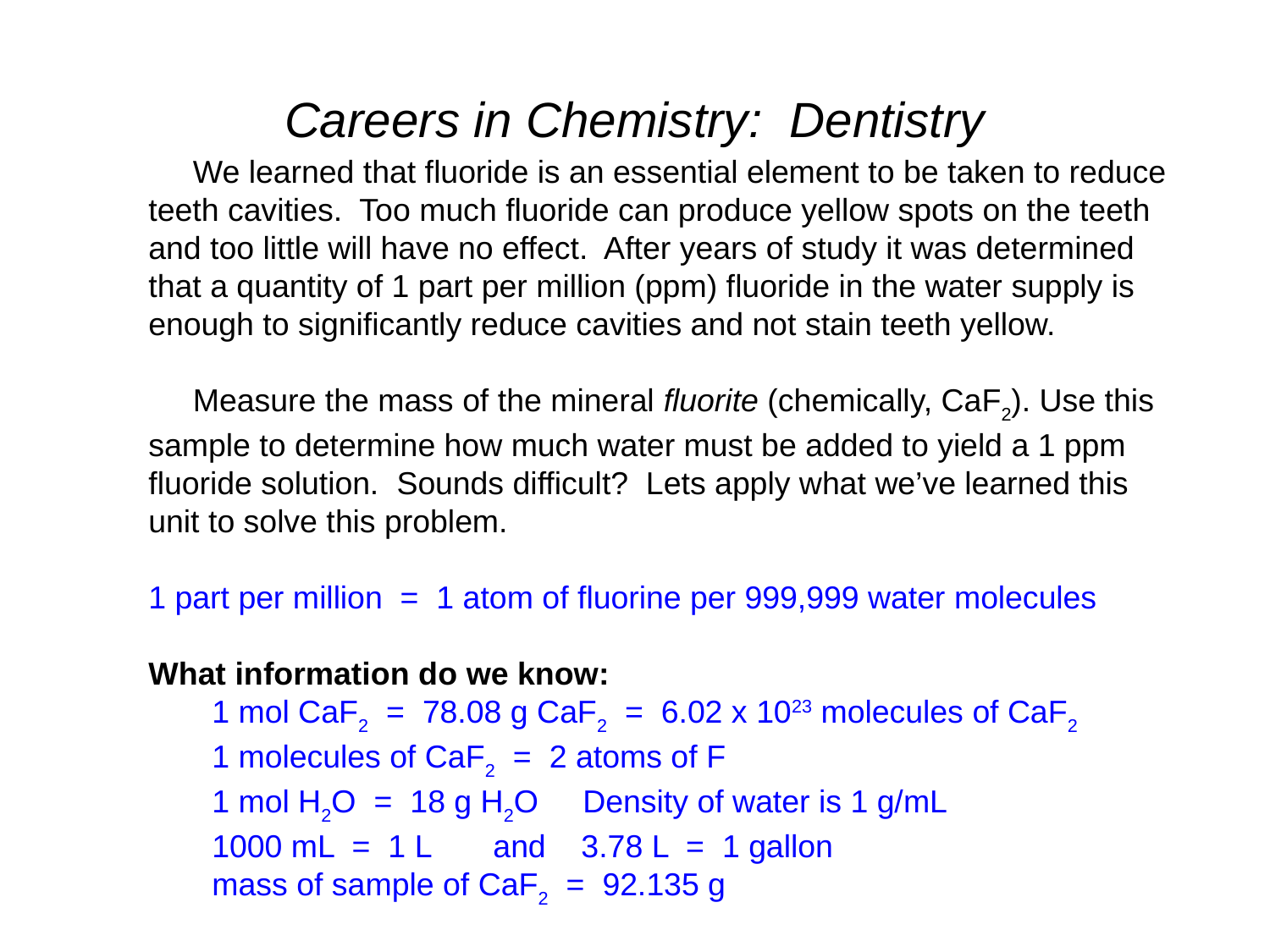

# Careers in Chemistry:  Dentistry
     We learned that fluoride is an essential element to be taken to reduce
teeth cavities.  Too much fluoride can produce yellow spots on the teeth
and too little will have no effect.  After years of study it was determined
that a quantity of 1 part per million (ppm) fluoride in the water supply is
enough to significantly reduce cavities and not stain teeth yellow.

     Measure the mass of the mineral fluorite (chemically, CaF2). Use this
sample to determine how much water must be added to yield a 1 ppm
fluoride solution.  Sounds difficult?  Lets apply what we’ve learned this
unit to solve this problem.

1 part per million  =  1 atom of fluorine per 999,999 water molecules

What information do we know:
1 mol CaF2  =  78.08 g CaF2  =  6.02 x 1023 molecules of CaF2
1 molecules of CaF2  =  2 atoms of F
1 mol H2O  =  18 g H2O     Density of water is 1 g/mL
1000 mL  =  1 L       and    3.78 L  =  1 gallon
mass of sample of CaF2  =  92.135 g